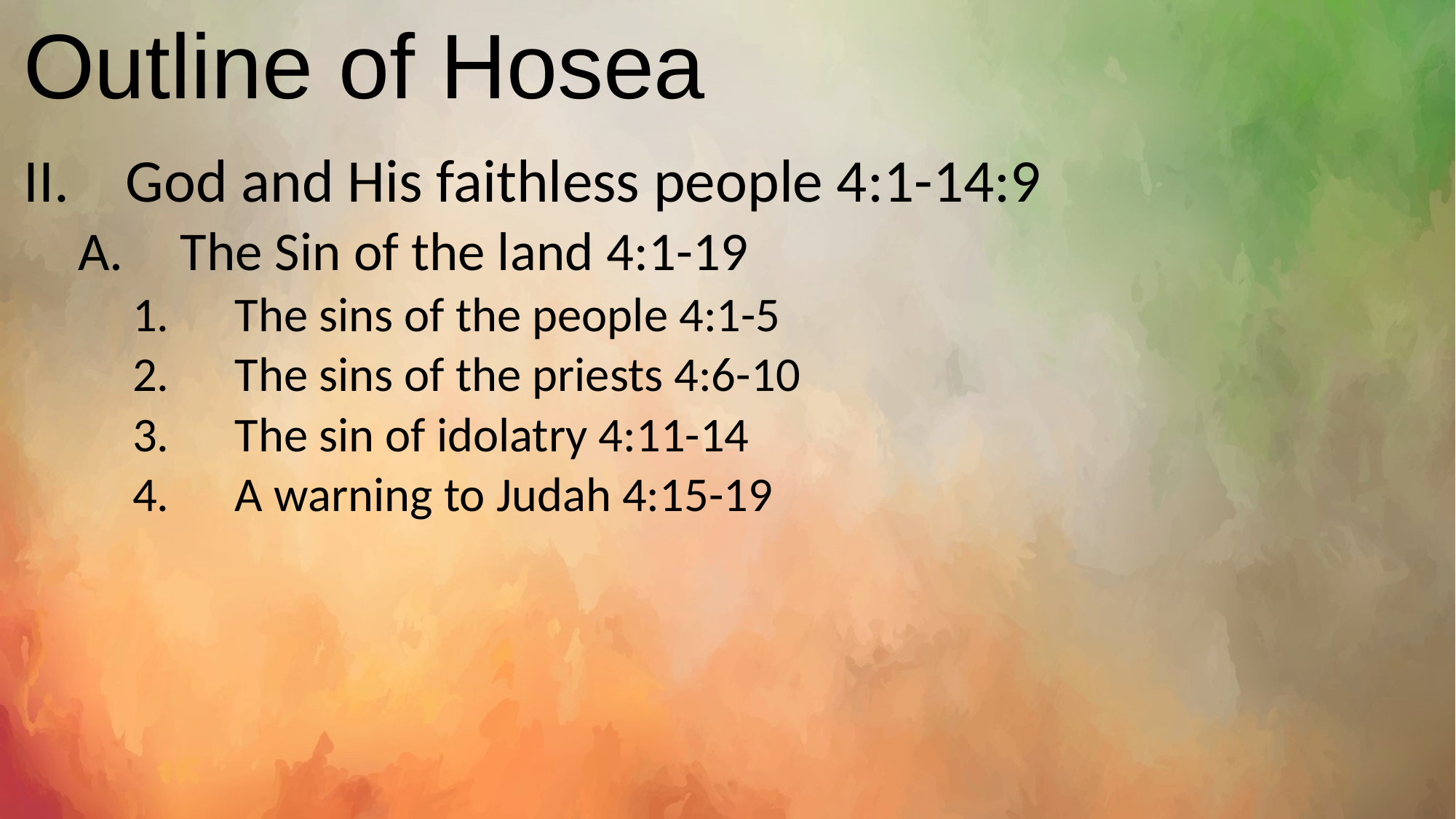

# Outline of Hosea
God and His faithless people 4:1-14:9
The Sin of the land 4:1-19
The sins of the people 4:1-5
The sins of the priests 4:6-10
The sin of idolatry 4:11-14
A warning to Judah 4:15-19